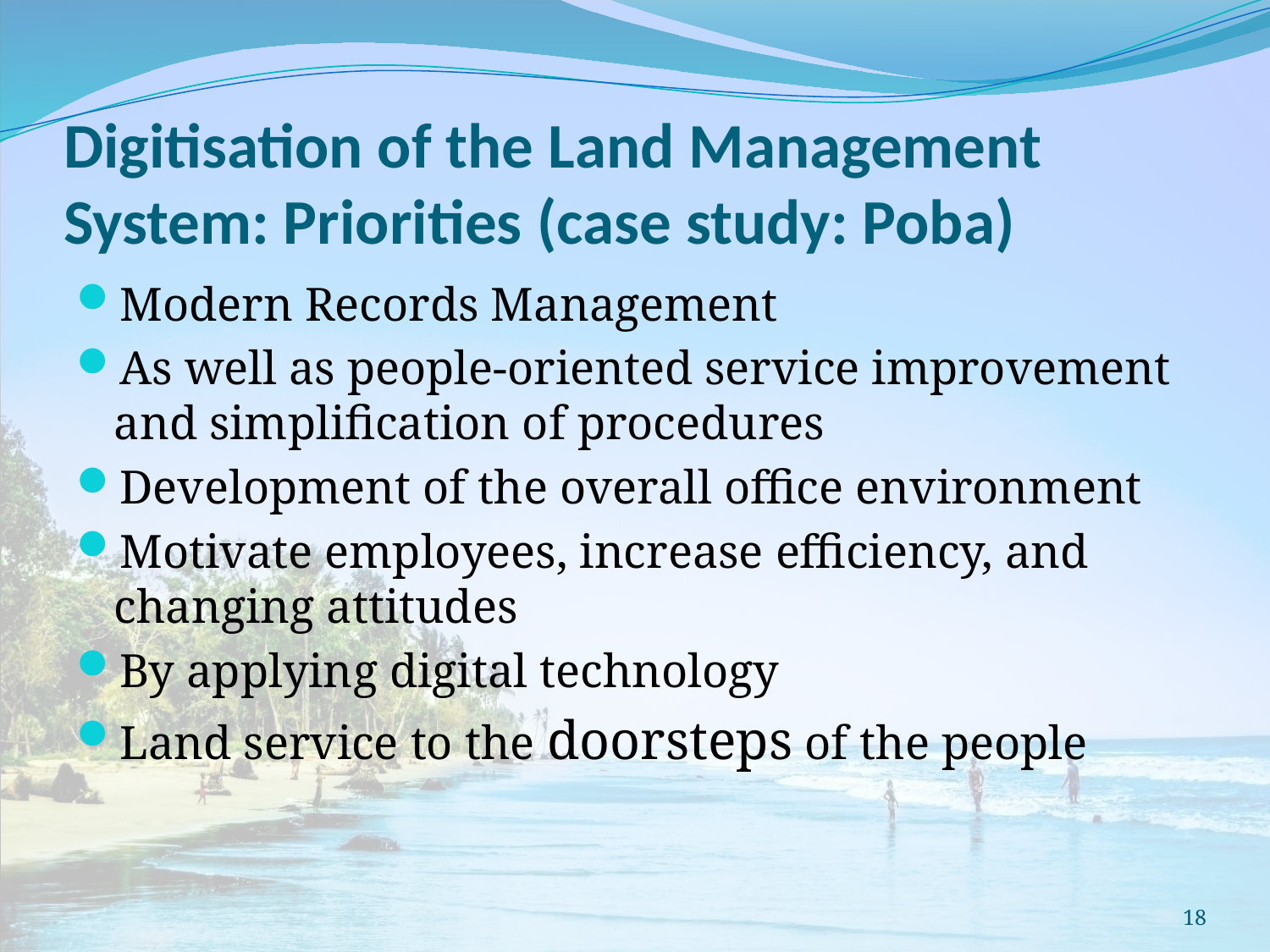

# Digitisation of the Land Management System: Priorities (case study: Poba)
Modern Records Management
As well as people-oriented service improvement and simplification of procedures
Development of the overall office environment
Motivate employees, increase efficiency, and changing attitudes
By applying digital technology
Land service to the doorsteps of the people
18